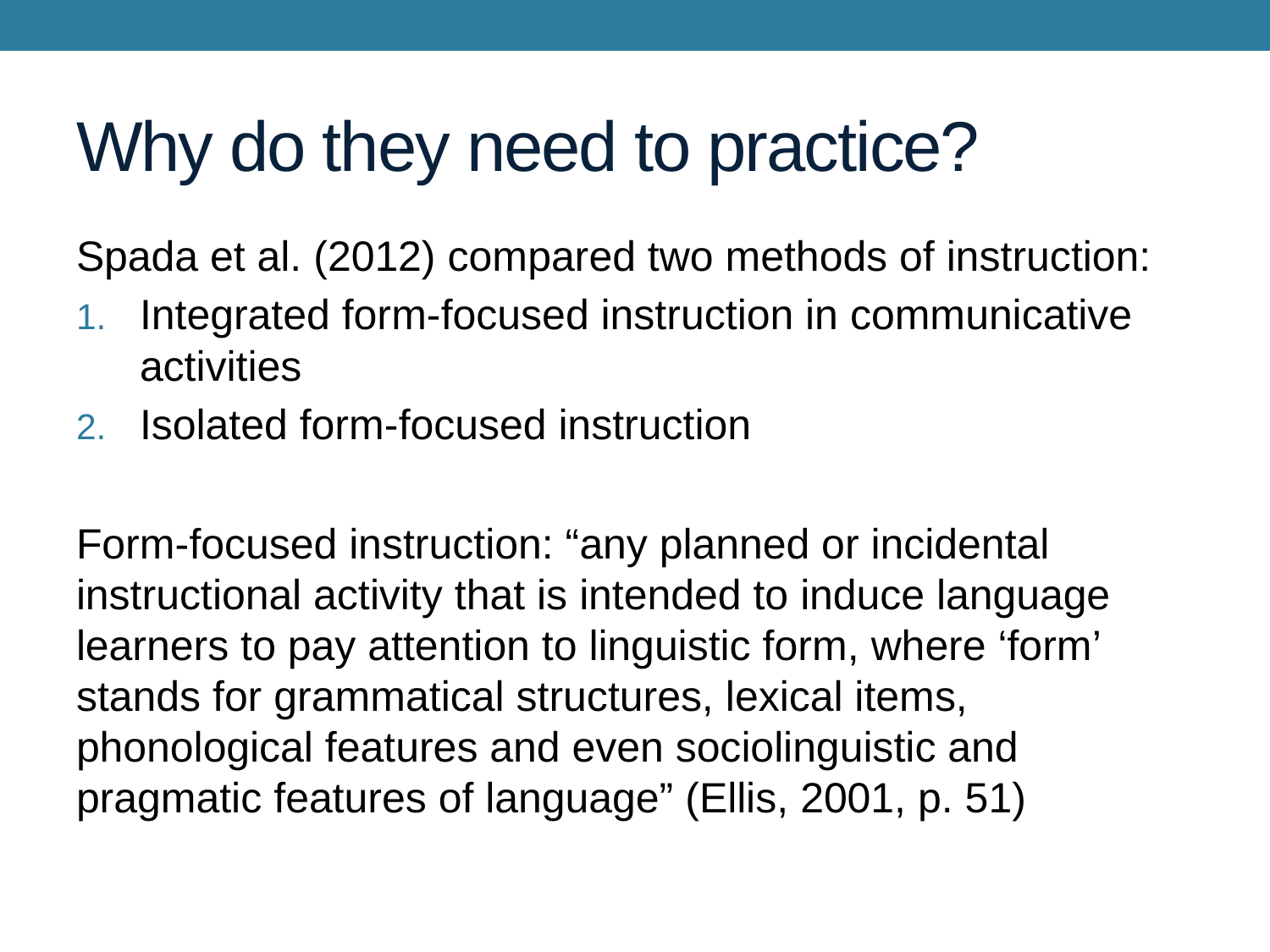

# Why do they need to practice?
Spada et al. (2012) compared two methods of instruction:
Integrated form-focused instruction in communicative activities
Isolated form-focused instruction

Form-focused instruction: “any planned or incidental instructional activity that is intended to induce language learners to pay attention to linguistic form, where ‘form’ stands for grammatical structures, lexical items, phonological features and even sociolinguistic and pragmatic features of language” (Ellis, 2001, p. 51)